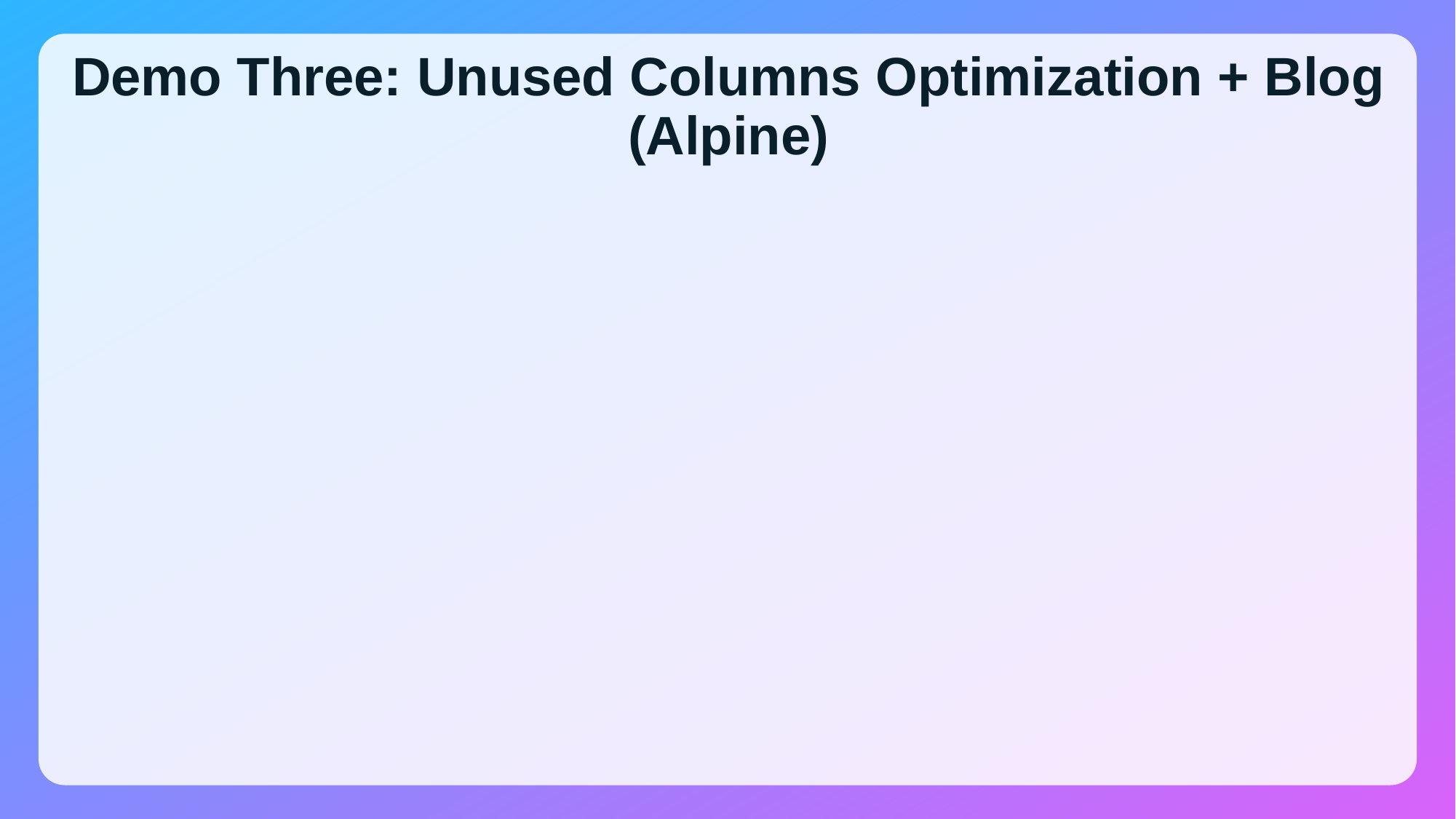

# Demo Three: Unused Columns Optimization + Blog (Alpine)